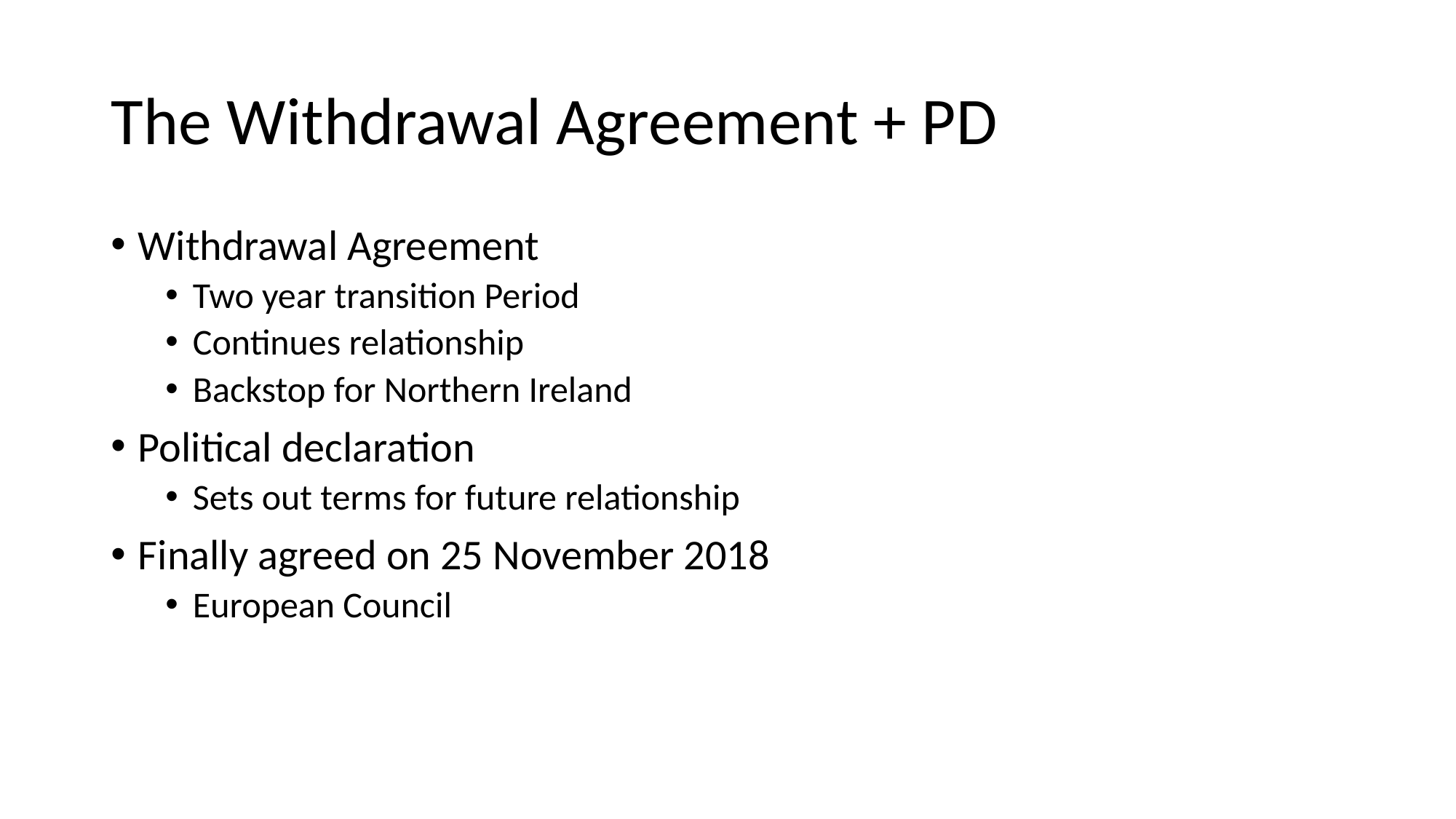

# The Withdrawal Agreement + PD
Withdrawal Agreement
Two year transition Period
Continues relationship
Backstop for Northern Ireland
Political declaration
Sets out terms for future relationship
Finally agreed on 25 November 2018
European Council